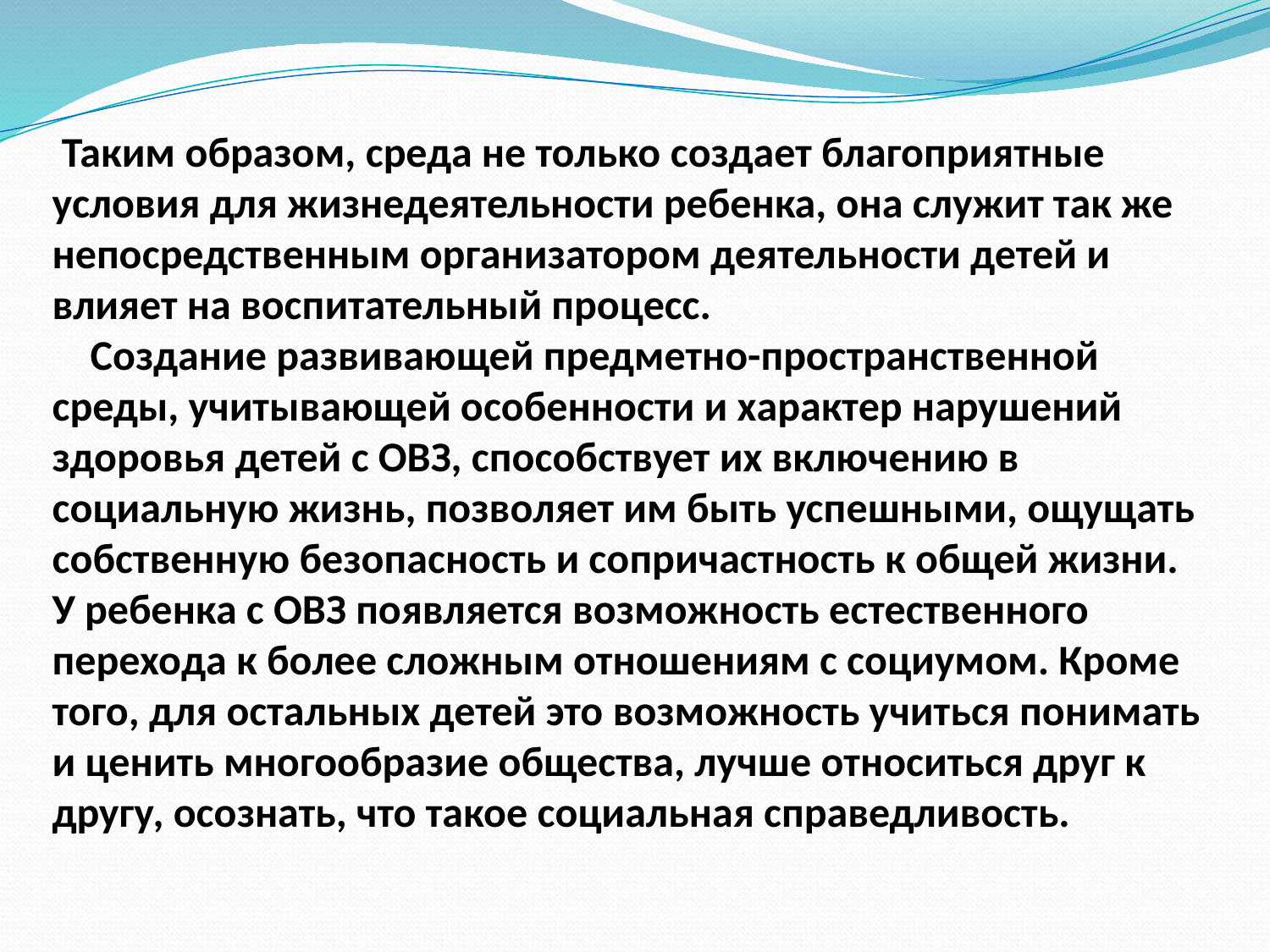

Таким образом, среда не только создает благоприятные условия для жизнедеятельности ребенка, она служит так же непосредственным организатором деятельности детей и влияет на воспитательный процесс.
    Создание развивающей предметно-пространственной среды, учитывающей особенности и характер нарушений здоровья детей с ОВЗ, способствует их включению в социальную жизнь, позволяет им быть успешными, ощущать собственную безопасность и сопричастность к общей жизни. У ребенка с ОВЗ появляется возможность естественного перехода к более сложным отношениям с социумом. Кроме того, для остальных детей это возможность учиться понимать и ценить многообразие общества, лучше относиться друг к другу, осознать, что такое социальная справедливость.